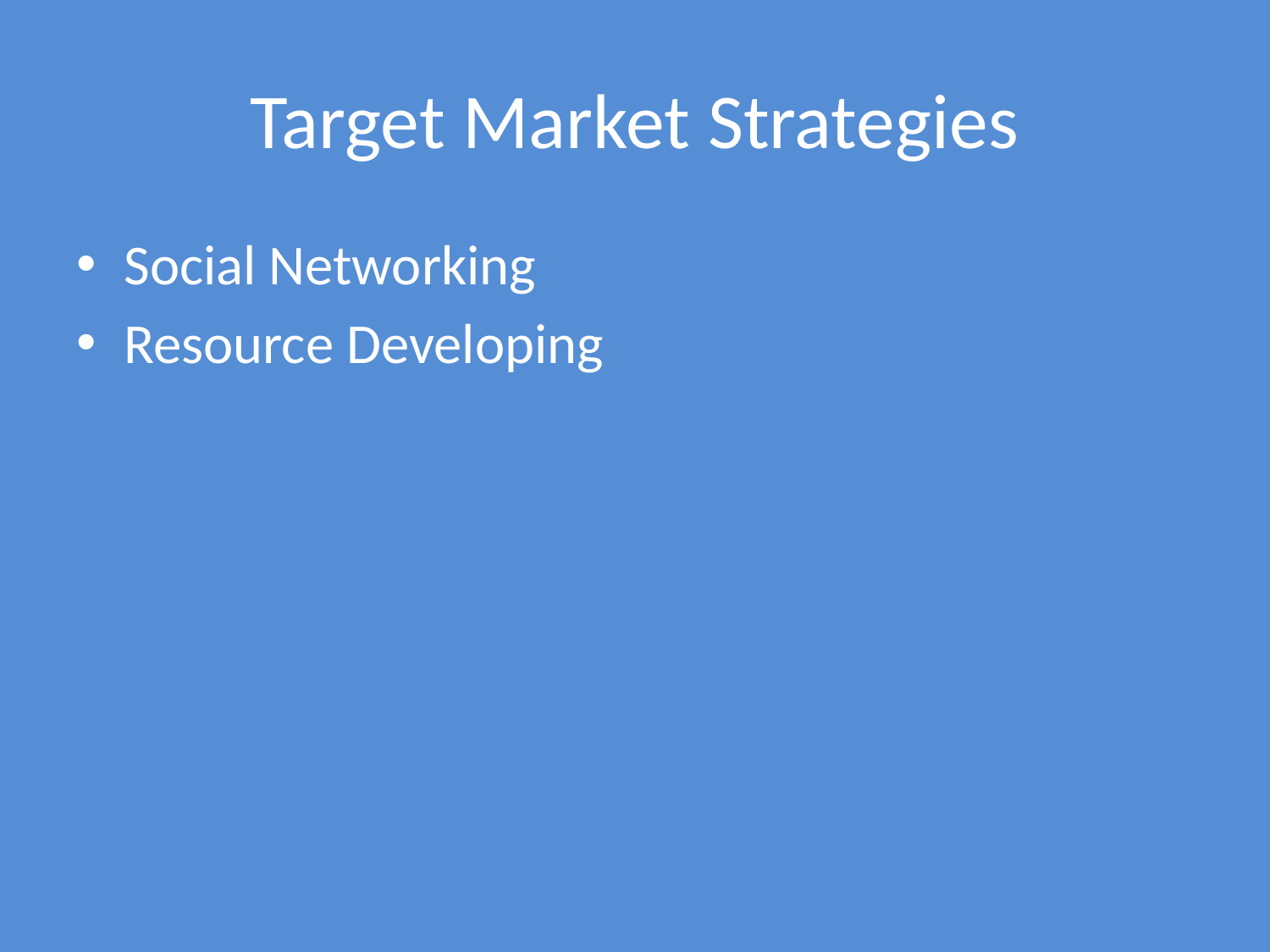

# Target Market Strategies
Social Networking
Resource Developing